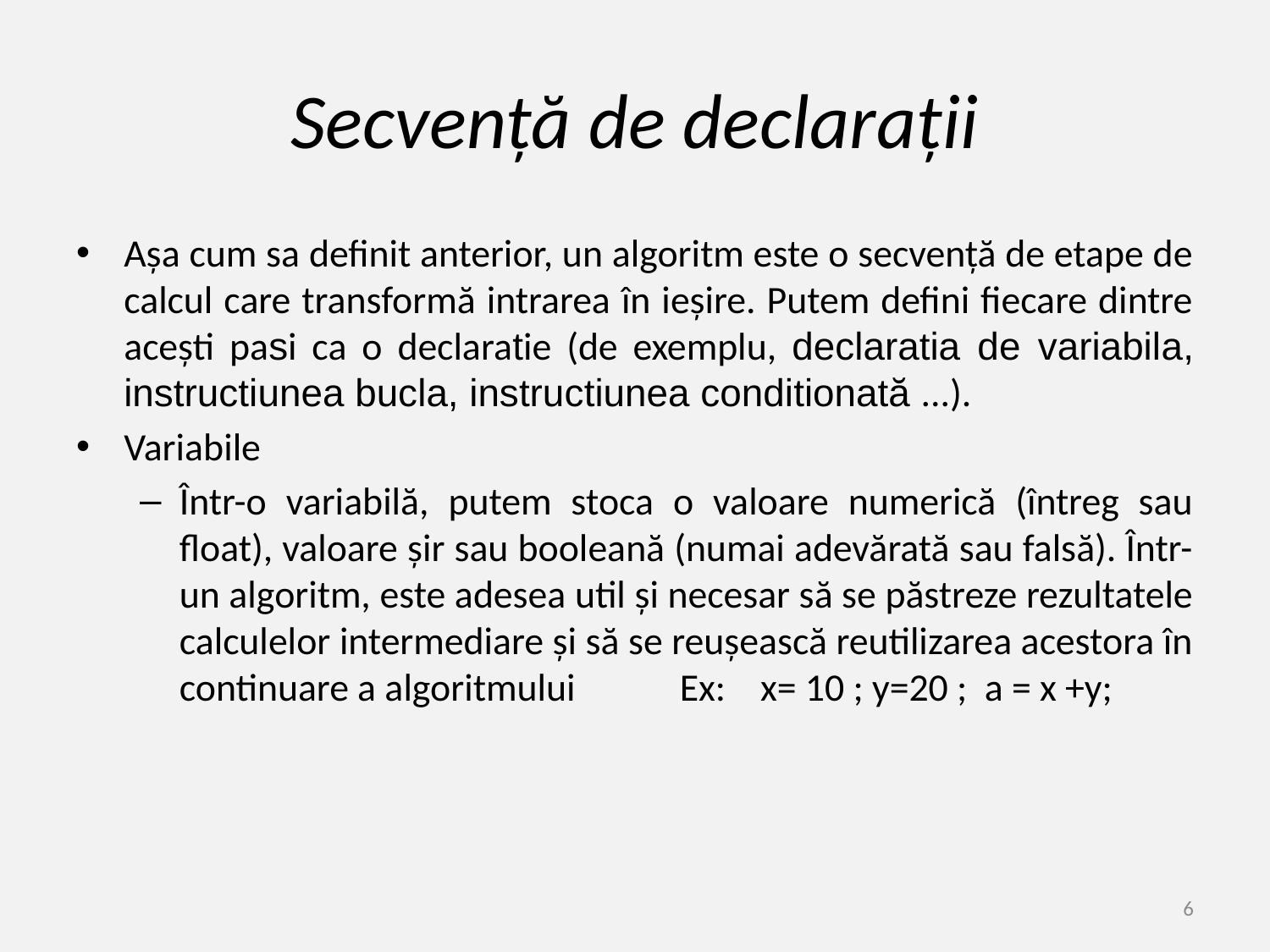

# Secvență de declarații
Așa cum sa definit anterior, un algoritm este o secvență de etape de calcul care transformă intrarea în ieșire. Putem defini fiecare dintre acești pasi ca o declaratie (de exemplu, declaratia de variabila, instructiunea bucla, instructiunea conditionată ...).
Variabile
Într-o variabilă, putem stoca o valoare numerică (întreg sau float), valoare șir sau booleană (numai adevărată sau falsă). Într-un algoritm, este adesea util și necesar să se păstreze rezultatele calculelor intermediare și să se reușească reutilizarea acestora în continuare a algoritmului            Ex:    x= 10 ; y=20 ;  a = x +y;
6